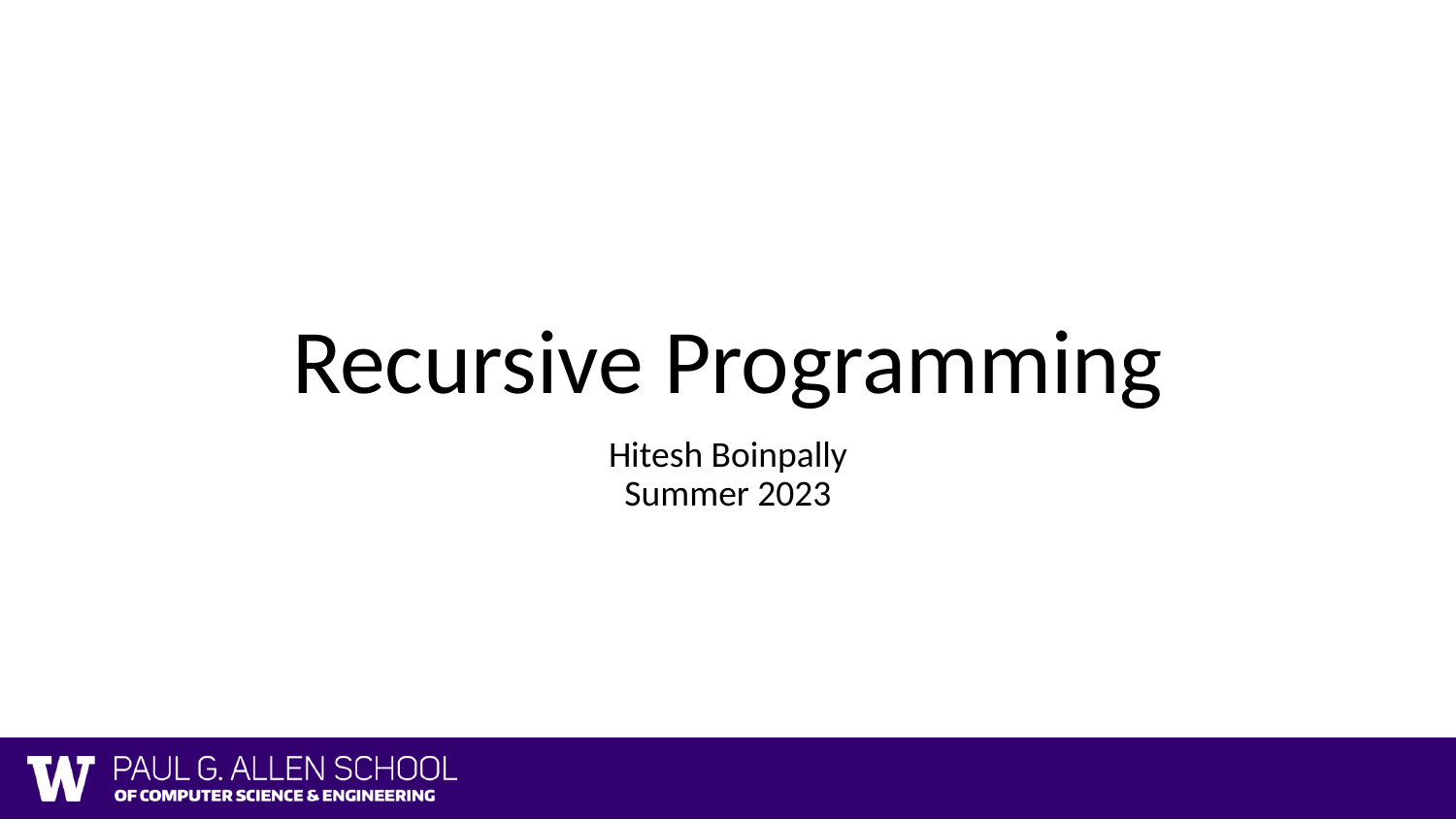

# Recursive Programming
Hitesh Boinpally
Summer 2023